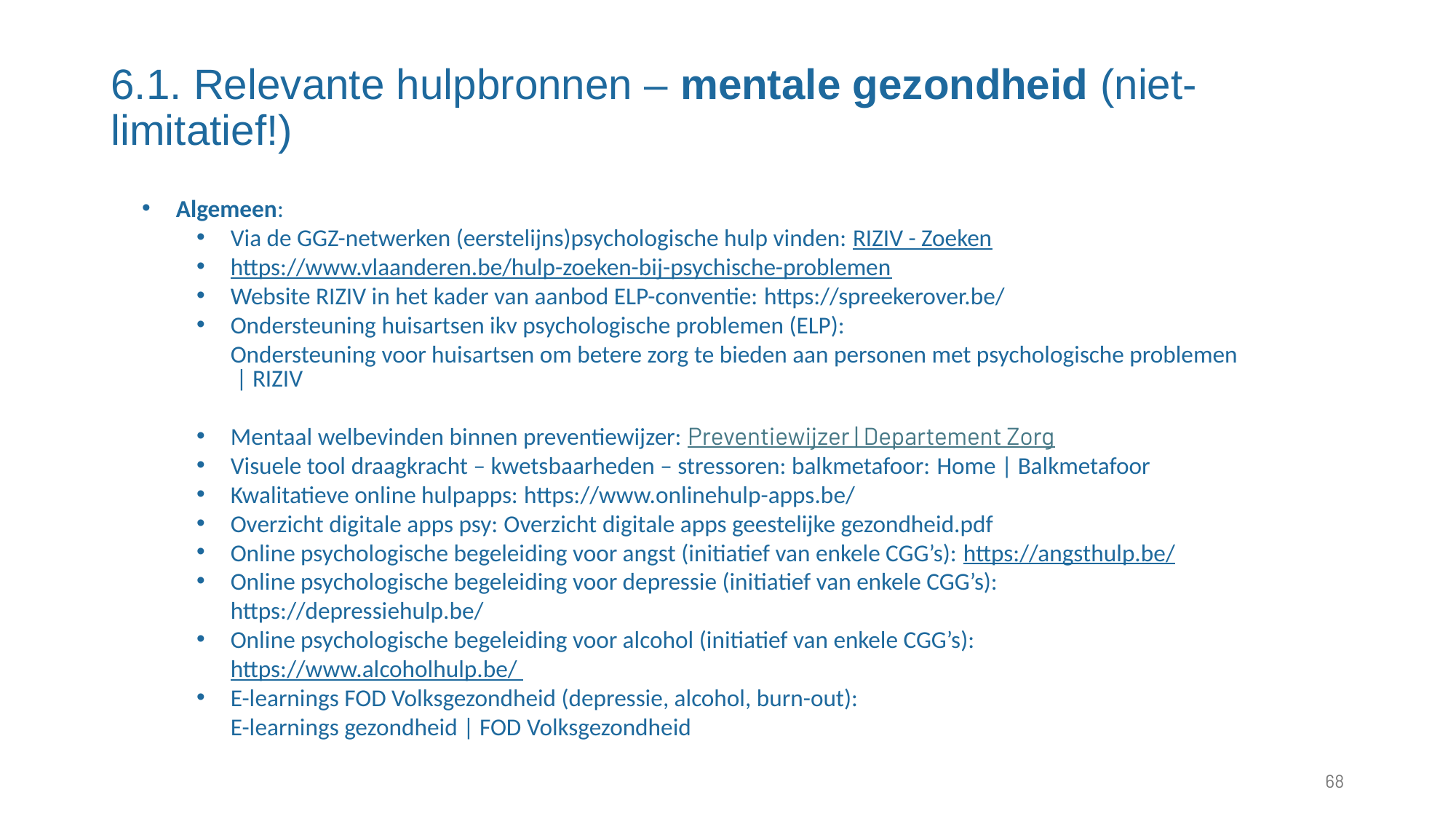

# 6.1. Relevante hulpbronnen – mentale gezondheid (niet-limitatief!)
Algemeen:
Via de GGZ-netwerken (eerstelijns)psychologische hulp vinden: RIZIV - Zoeken
https://www.vlaanderen.be/hulp-zoeken-bij-psychische-problemen
Website RIZIV in het kader van aanbod ELP-conventie: https://spreekerover.be/
Ondersteuning huisartsen ikv psychologische problemen (ELP): Ondersteuning voor huisartsen om betere zorg te bieden aan personen met psychologische problemen | RIZIV
Mentaal welbevinden binnen preventiewijzer: Preventiewijzer | Departement Zorg
Visuele tool draagkracht – kwetsbaarheden – stressoren: balkmetafoor: Home | Balkmetafoor
Kwalitatieve online hulpapps: https://www.onlinehulp-apps.be/
Overzicht digitale apps psy: Overzicht digitale apps geestelijke gezondheid.pdf
Online psychologische begeleiding voor angst (initiatief van enkele CGG’s): https://angsthulp.be/
Online psychologische begeleiding voor depressie (initiatief van enkele CGG’s): https://depressiehulp.be/
Online psychologische begeleiding voor alcohol (initiatief van enkele CGG’s): https://www.alcoholhulp.be/
E-learnings FOD Volksgezondheid (depressie, alcohol, burn-out): E-learnings gezondheid | FOD Volksgezondheid

68